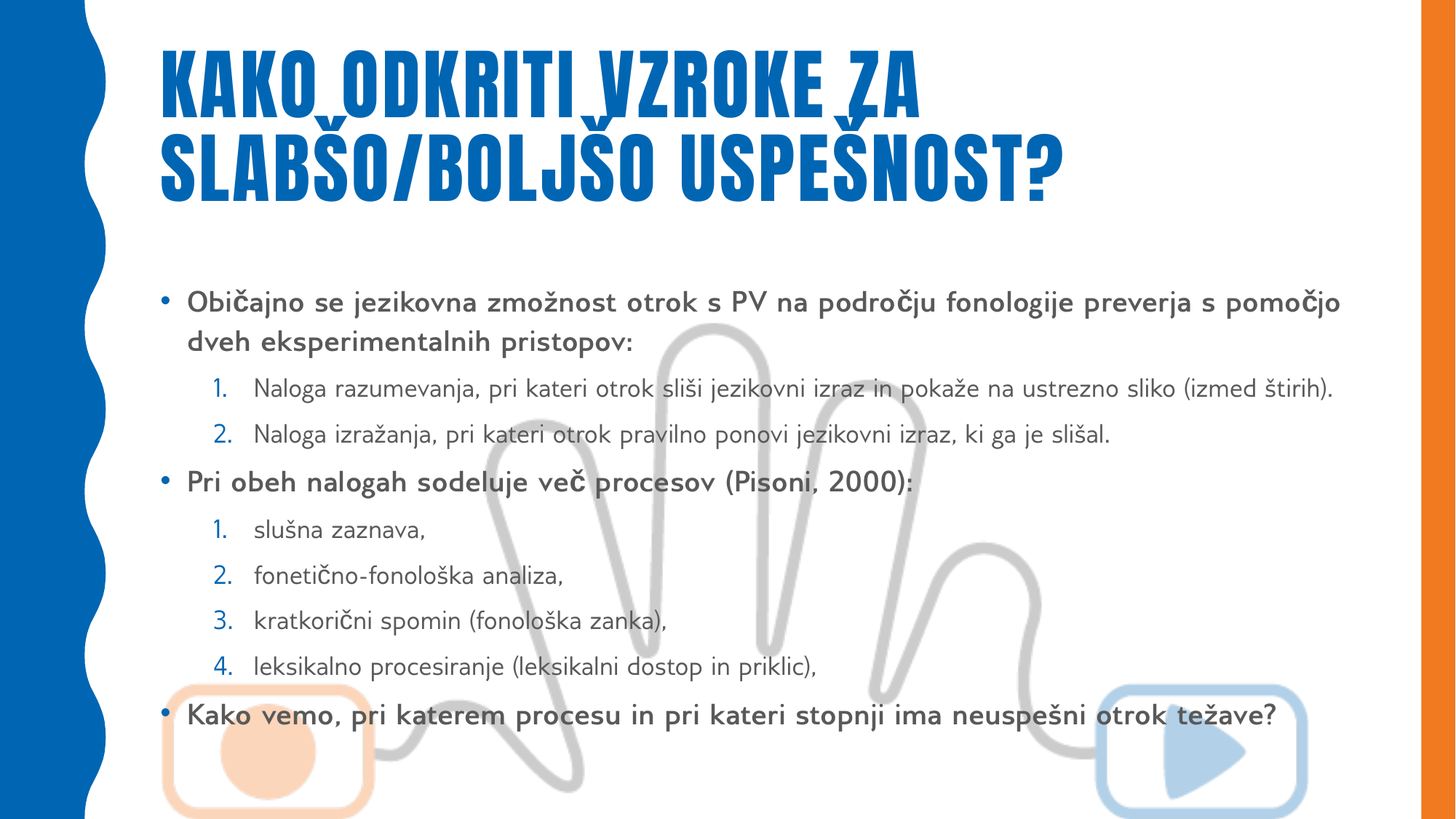

# Kako odkriti vzroke za slabšo/boljšo uspešnost?
Običajno se jezikovna zmožnost otrok s PV na področju fonologije preverja s pomočjo dveh eksperimentalnih pristopov:
Naloga razumevanja, pri kateri otrok sliši jezikovni izraz in pokaže na ustrezno sliko (izmed štirih).
Naloga izražanja, pri kateri otrok pravilno ponovi jezikovni izraz, ki ga je slišal.
Pri obeh nalogah sodeluje več procesov (Pisoni, 2000):
slušna zaznava,
fonetično-fonološka analiza,
kratkorični spomin (fonološka zanka),
leksikalno procesiranje (leksikalni dostop in priklic),
Kako vemo, pri katerem procesu in pri kateri stopnji ima neuspešni otrok težave?